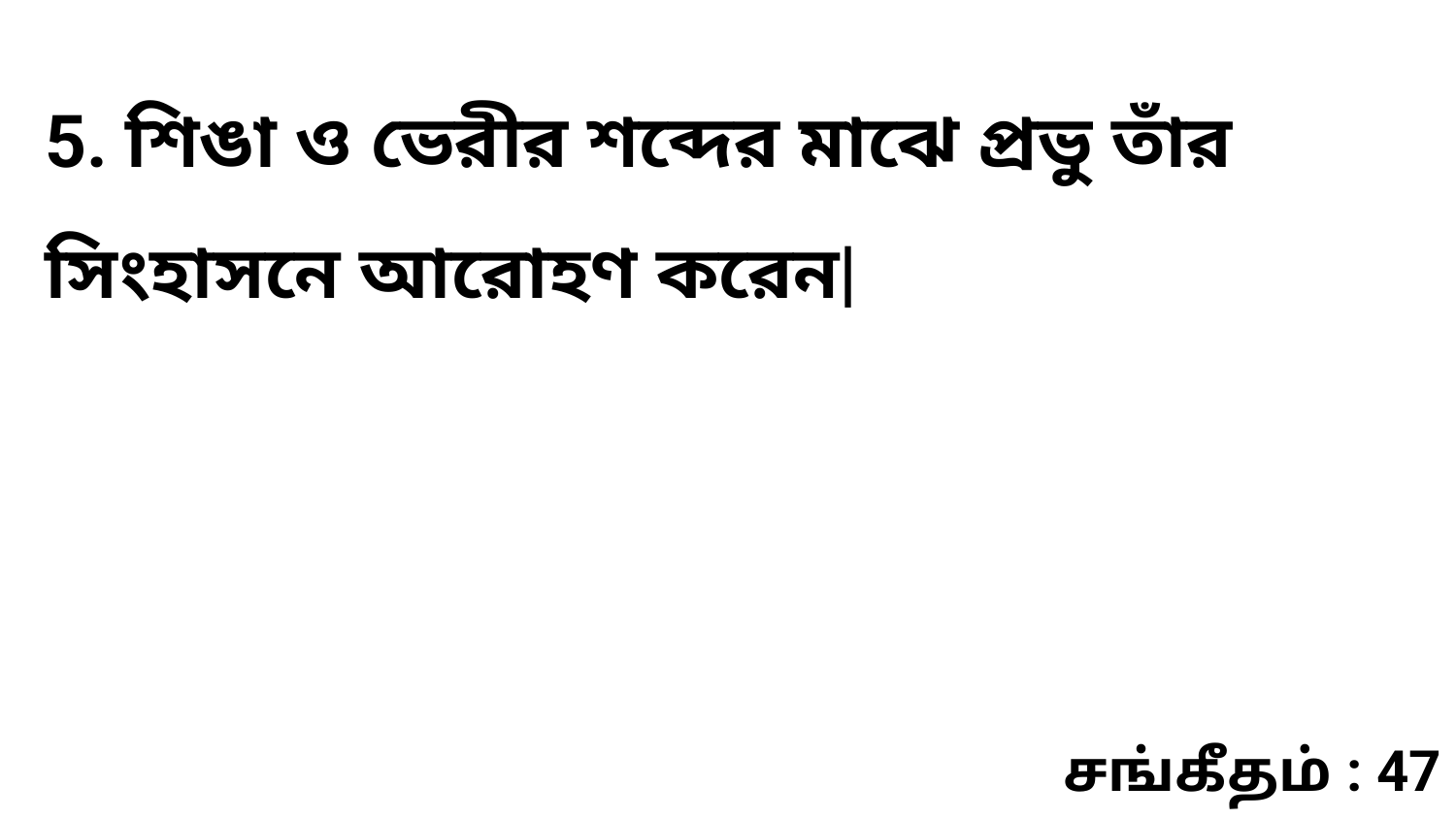

5. শিঙা ও ভেরীর শব্দের মাঝে প্রভু তাঁর সিংহাসনে আরোহণ করেন|
சங்கீதம் : 47